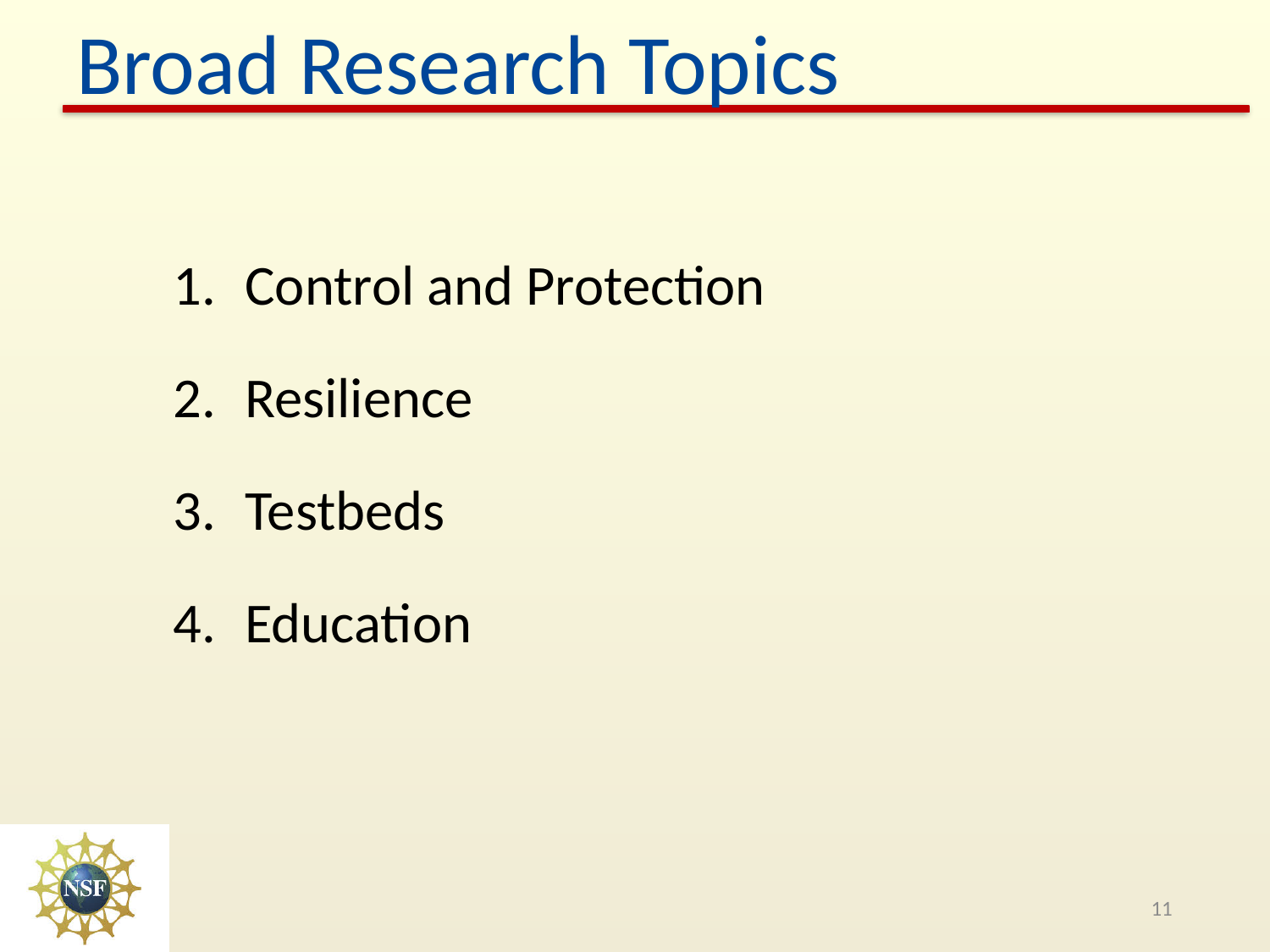

# Broad Research Topics
Control and Protection
Resilience
Testbeds
Education
11